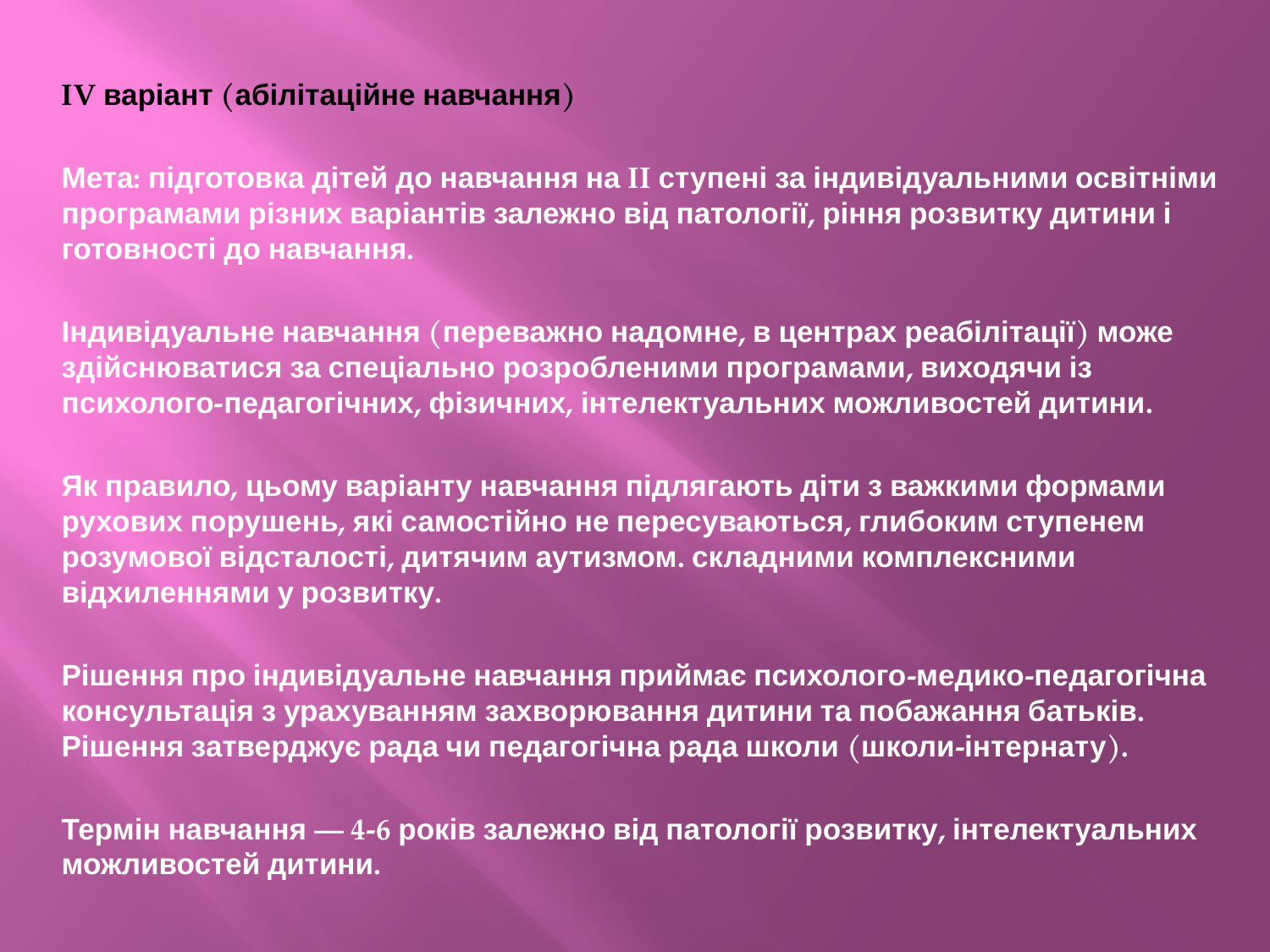

IV варіант (абілітаційне навчання)

Мета: підготовка дітей до навчання на II ступені за індивідуальними освітніми програмами різних варіантів залежно від патології, ріння розвитку дитини і готовності до навчання.

Індивідуальне навчання (переважно надомне, в центрах реабілітації) може здійснюватися за спеціально розробленими програмами, виходячи із психолого-педагогічних, фізичних, інтелектуальних можливостей дитини.

Як правило, цьому варіанту навчання підлягають діти з важкими формами рухових порушень, які самостійно не пересуваються, глибоким ступенем розумової відсталості, дитячим аутизмом. складними комплексними відхиленнями у розвитку.

Рішення про індивідуальне навчання приймає психолого-медико-педагогічна консультація з урахуванням захворювання дитини та побажання батьків. Рішення затверджує рада чи педагогічна рада школи (школи-інтернату).

Термін навчання — 4-6 років залежно від патології розвитку, інтелектуальних можливостей дитини.

#